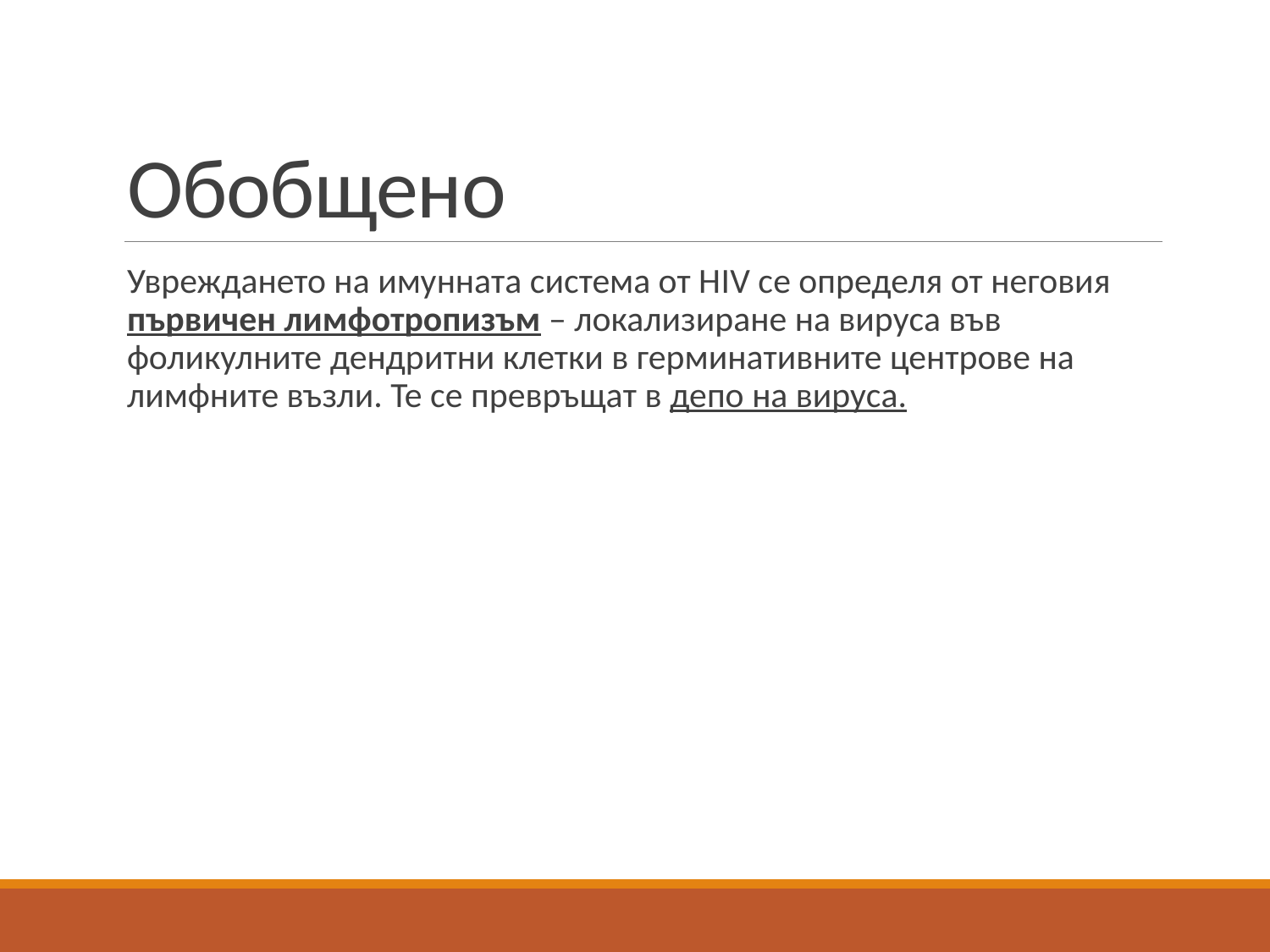

# Обобщено
Увреждането на имунната система от НIV се определя от неговия първичен лимфотропизъм – локализиране на вируса във фоликулните дендритни клетки в герминативните центрове на лимфните възли. Те се превръщат в депо на вируса.